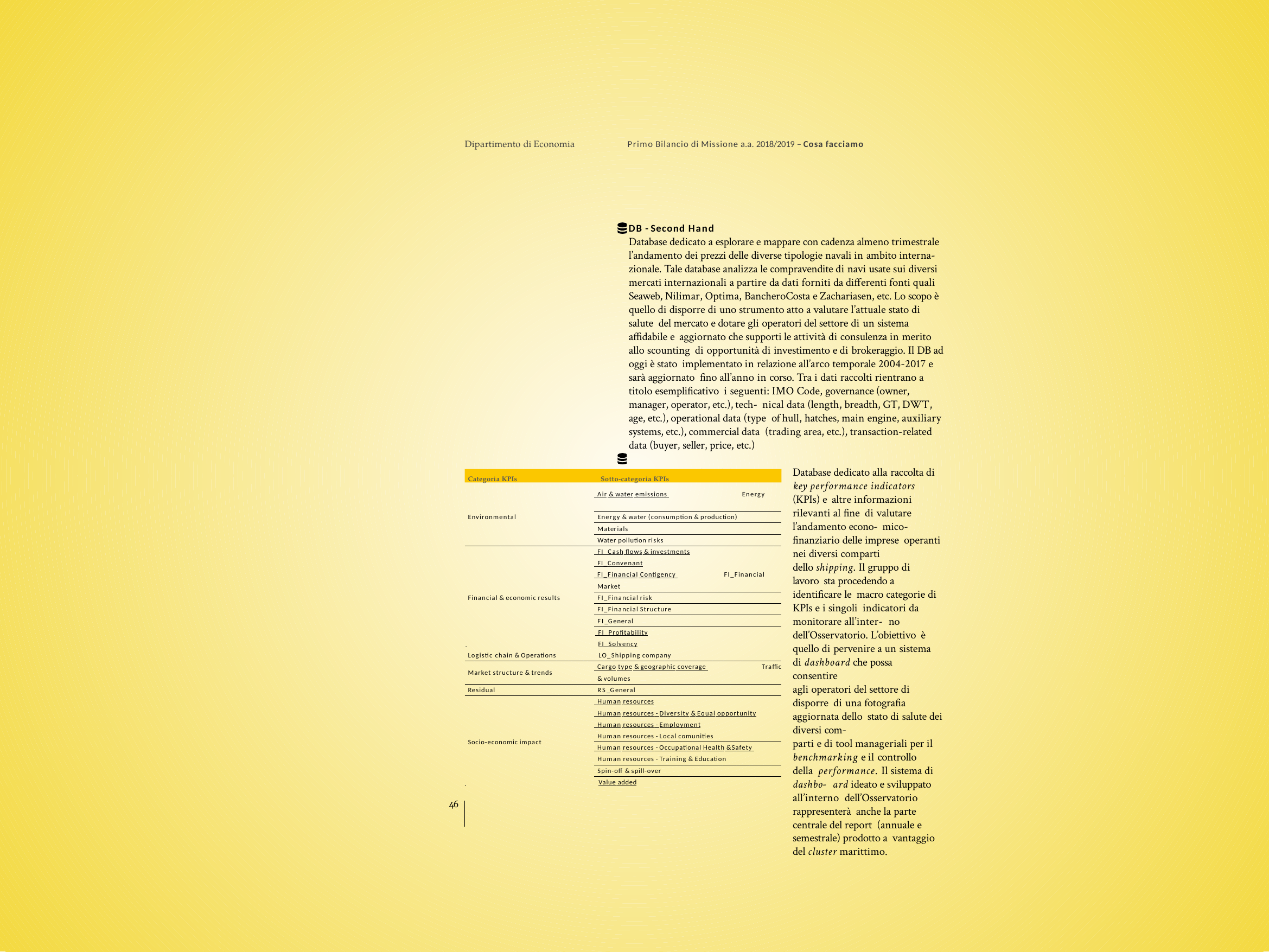

Dipartimento di Economia
Primo Bilancio di Missione a.a. 2018/2019 – Cosa facciamo
DB - Second Hand
Database dedicato a esplorare e mappare con cadenza almeno trimestrale  l’andamento dei prezzi delle diverse tipologie navali in ambito interna-  zionale. Tale database analizza le compravendite di navi usate sui diversi  mercati internazionali a partire da dati forniti da differenti fonti quali  Seaweb, Nilimar, Optima, BancheroCosta e Zachariasen, etc. Lo scopo è  quello di disporre di uno strumento atto a valutare l’attuale stato di salute  del mercato e dotare gli operatori del settore di un sistema affidabile e  aggiornato che supporti le attività di consulenza in merito allo scounting  di opportunità di investimento e di brokeraggio. Il DB ad oggi è stato  implementato in relazione all’arco temporale 2004-2017 e sarà aggiornato  fino all’anno in corso. Tra i dati raccolti rientrano a titolo esemplificativo  i seguenti: IMO Code, governance (owner, manager, operator, etc.), tech-  nical data (length, breadth, GT, DWT, age, etc.), operational data (type  of hull, hatches, main engine, auxiliary systems, etc.), commercial data  (trading area, etc.), transaction-related data (buyer, seller, price, etc.)

DB - KPI & market drivers

Database dedicato alla raccolta di  key performance indicators (KPIs) e  altre informazioni rilevanti al fine  di valutare l’andamento econo-  mico-finanziario delle imprese  operanti nei diversi comparti
dello shipping. Il gruppo di lavoro  sta procedendo a identificare le  macro categorie di KPIs e i singoli  indicatori da monitorare all’inter-  no dell’Osservatorio. L’obiettivo  è quello di pervenire a un sistema  di dashboard che possa consentire
agli operatori del settore di disporre  di una fotografia aggiornata dello  stato di salute dei diversi com-
parti e di tool manageriali per il  benchmarking e il controllo della  performance. Il sistema di dashbo-  ard ideato e sviluppato all’interno  dell’Osservatorio rappresenterà  anche la parte centrale del report  (annuale e semestrale) prodotto a  vantaggio del cluster marittimo.
Categoria KPIs	Sotto-categoria KPIs
  Air & water emissions 	                            Energy

Environmental
Energy & water (consumption & production)

Materials

Water pollution risks
  FI_Cash flows & investments
  FI_Convenant
  FI_Financial Contigency 	                    FI_Financial Market

Financial & economic results
FI_Financial risk

FI_Financial Structure

FI_General
  FI_Profitability
 	FI_Solvency

Logistic chain & Operations	LO_Shipping company
  Cargo type & geographic coverage 	 Traffic & volumes

Market structure & trends

Residual
RS_General
  Human resources
  Human resources - Diversity & Equal opportunity
  Human resources - Employment

Human resources - Local comunities
Socio-economic impact
  Human resources - Occupational Health &Safety 	  Human resources - Training & Education

Spin-off & spill-over

 	Value added
46